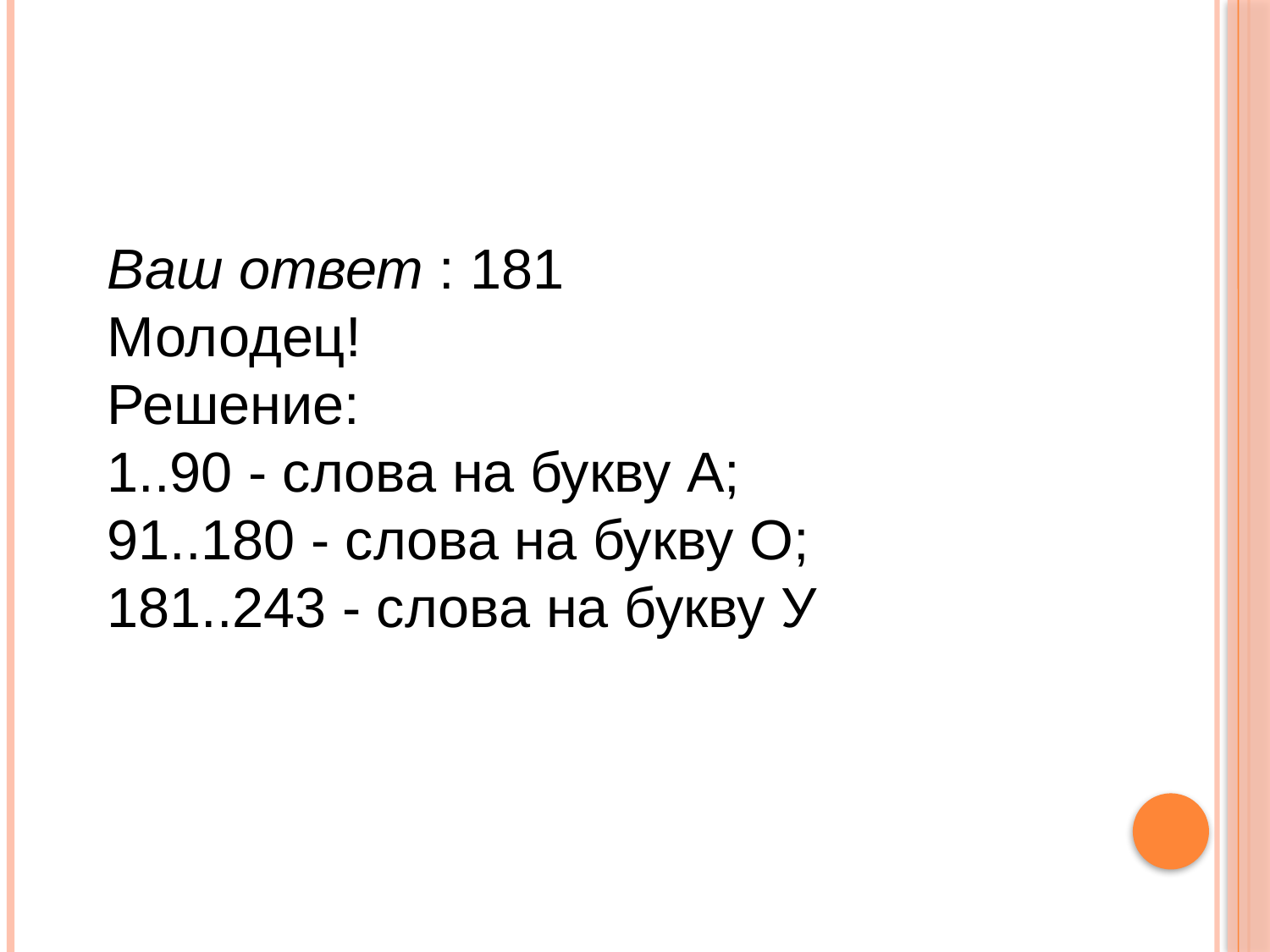

Ваш ответ : 181
Молодец!
Решение:
1..90 - слова на букву А;
91..180 - слова на букву О;
181..243 - слова на букву У